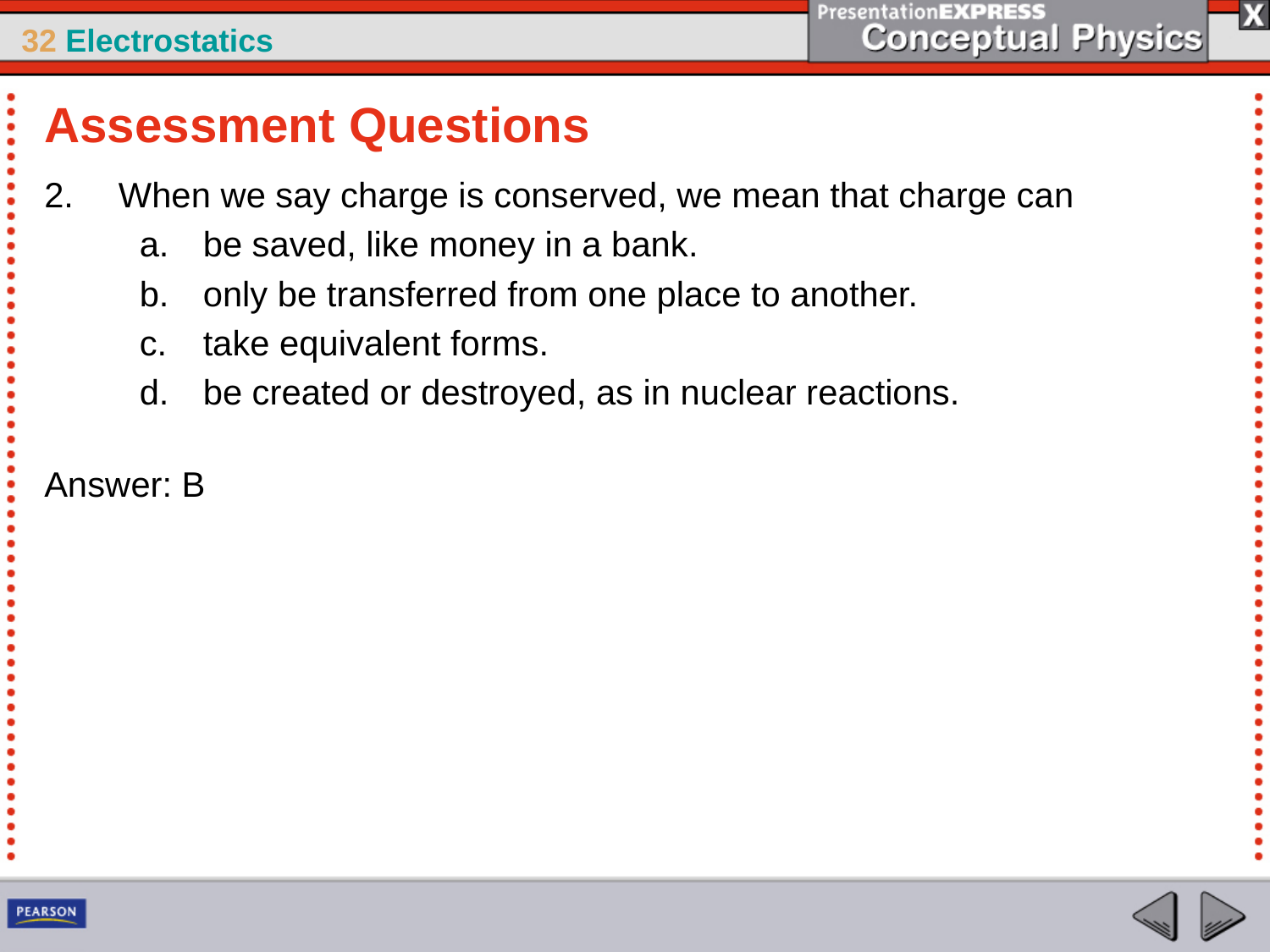

Assessment Questions
When we say charge is conserved, we mean that charge can
be saved, like money in a bank.
only be transferred from one place to another.
take equivalent forms.
be created or destroyed, as in nuclear reactions.
Answer: B